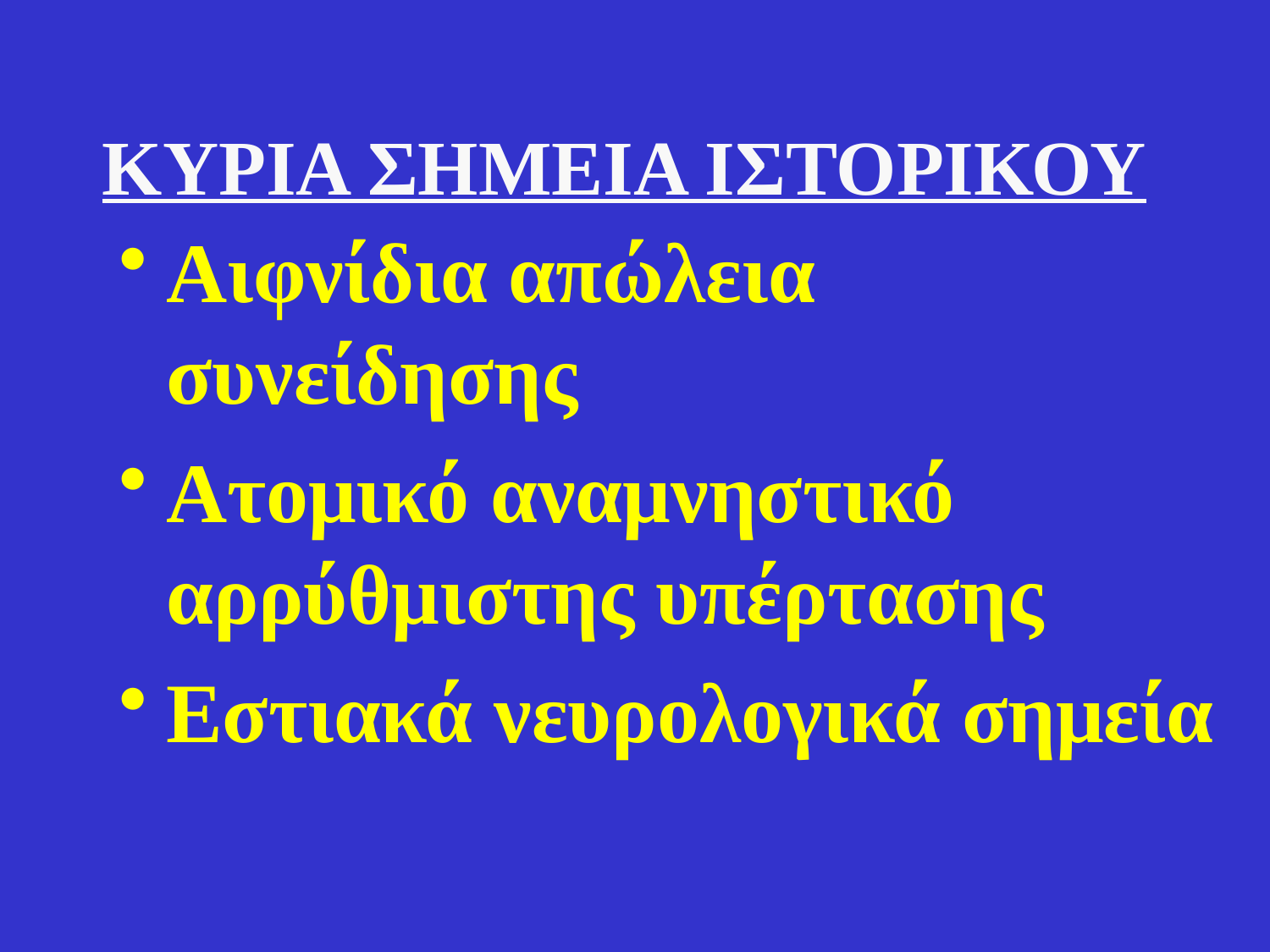

# ΚΥΡΙΑ ΣΗΜΕΙΑ ΙΣΤΟΡΙΚΟΥ
Αιφνίδια απώλεια συνείδησης
Ατομικό αναμνηστικό αρρύθμιστης υπέρτασης
Εστιακά νευρολογικά σημεία